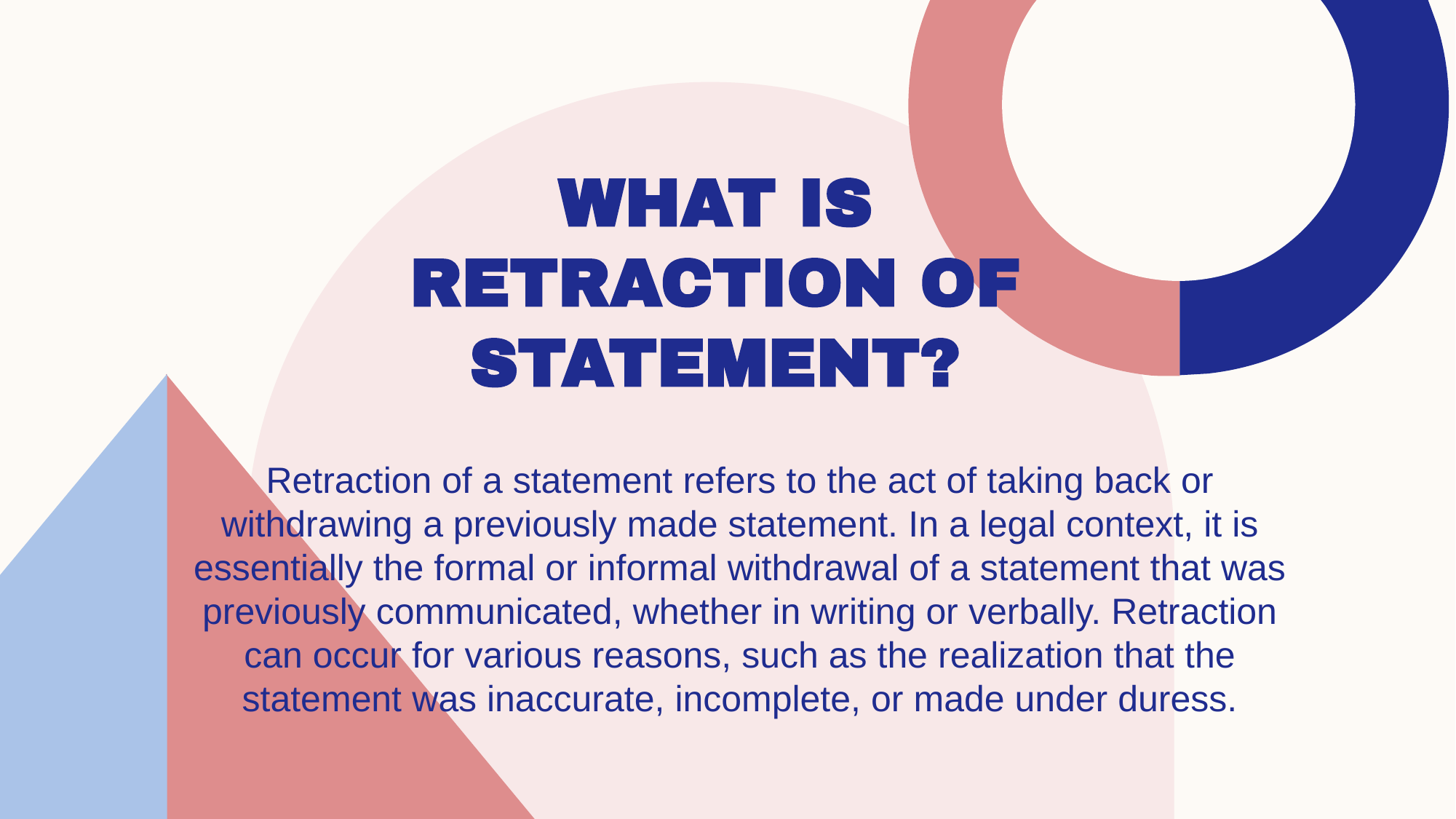

# What is RETRACTION OF STATEMENT?
Retraction of a statement refers to the act of taking back or withdrawing a previously made statement. In a legal context, it is essentially the formal or informal withdrawal of a statement that was previously communicated, whether in writing or verbally. Retraction can occur for various reasons, such as the realization that the statement was inaccurate, incomplete, or made under duress.